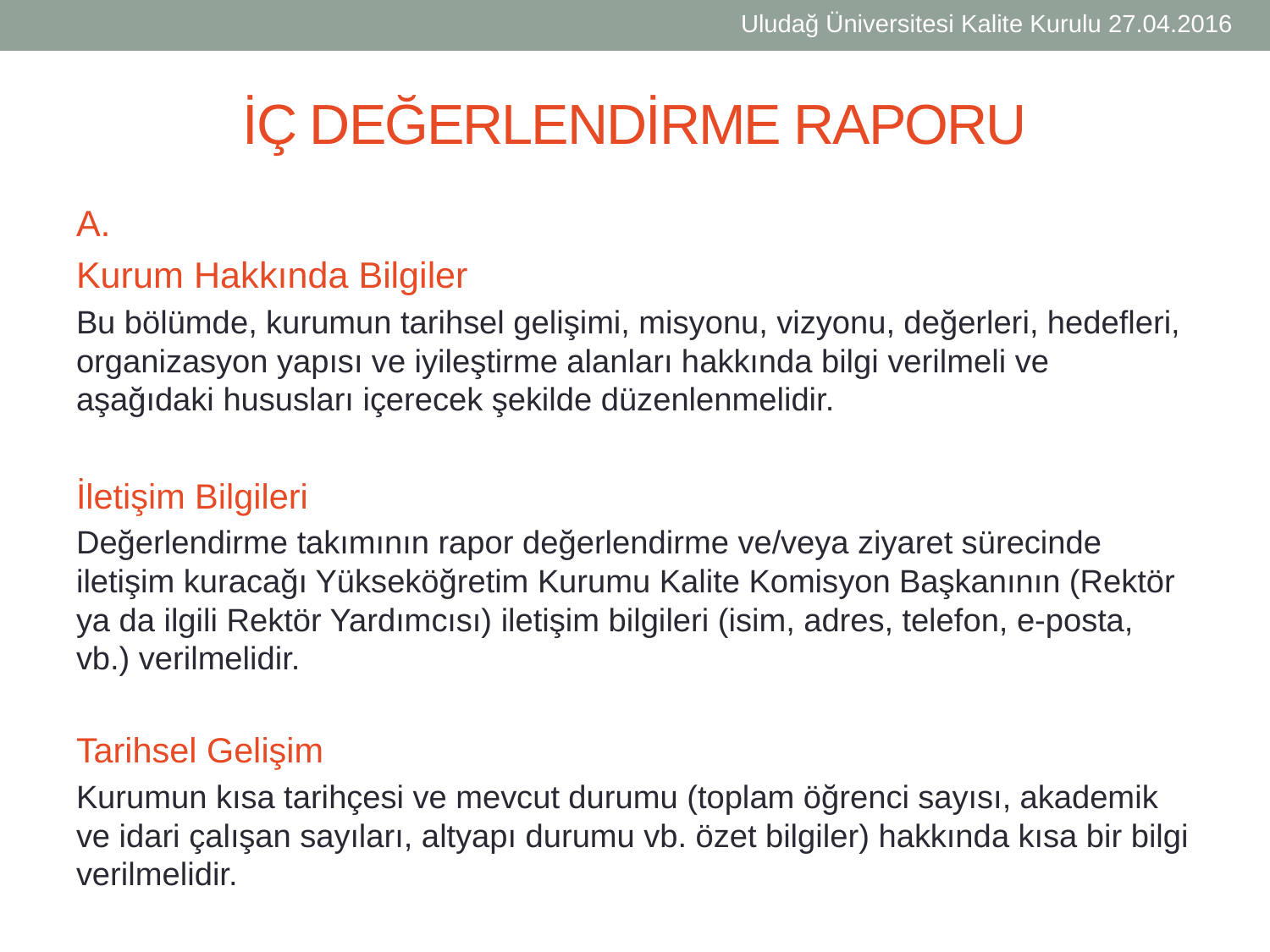

Uludağ Üniversitesi Kalite Kurulu 27.04.2016
# İÇ DEĞERLENDİRME RAPORU
A.
Kurum Hakkında Bilgiler
Bu bölümde, kurumun tarihsel gelişimi, misyonu, vizyonu, değerleri, hedefleri, organizasyon yapısı ve iyileştirme alanları hakkında bilgi verilmeli ve aşağıdaki hususları içerecek şekilde düzenlenmelidir.

İletişim Bilgileri
Değerlendirme takımının rapor değerlendirme ve/veya ziyaret sürecinde iletişim kuracağı Yükseköğretim Kurumu Kalite Komisyon Başkanının (Rektör ya da ilgili Rektör Yardımcısı) iletişim bilgileri (isim, adres, telefon, e-posta, vb.) verilmelidir.

Tarihsel Gelişim
Kurumun kısa tarihçesi ve mevcut durumu (toplam öğrenci sayısı, akademik ve idari çalışan sayıları, altyapı durumu vb. özet bilgiler) hakkında kısa bir bilgi verilmelidir.